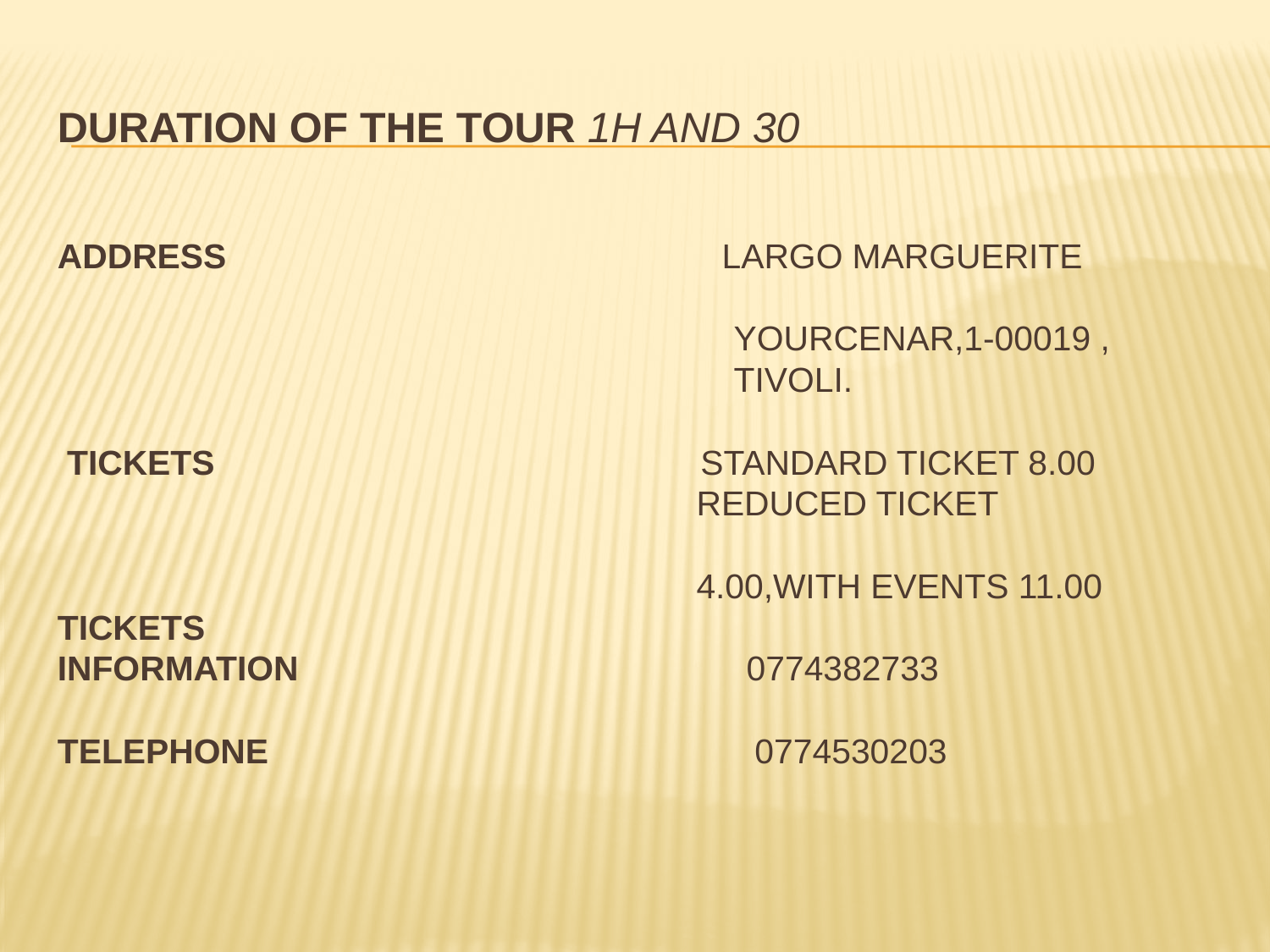

# Duration of the tour 1h and 30 Address                                                    Largo Marguerite Yourcenar,1-00019 , tIVOLI. Tickets                                                   Standard Ticket 8.00 Reduced Ticket 4.00,with events 11.00 Tickets Information                                               0774382733 Telephone                                                   0774530203